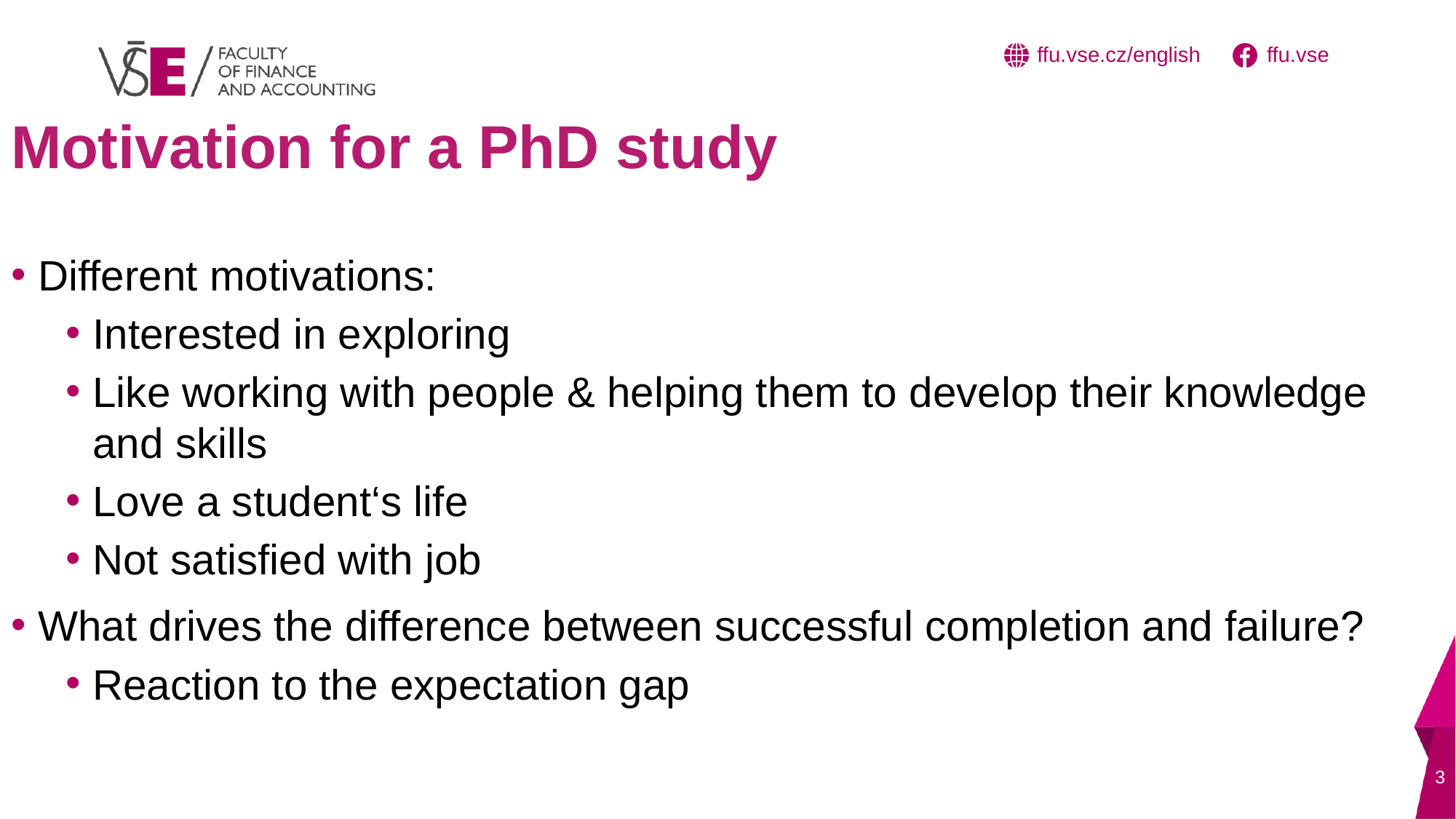

# Motivation for a PhD study
Different motivations:
Interested in exploring
Like working with people & helping them to develop their knowledge and skills
Love a student‘s life
Not satisfied with job
What drives the difference between successful completion and failure?
Reaction to the expectation gap